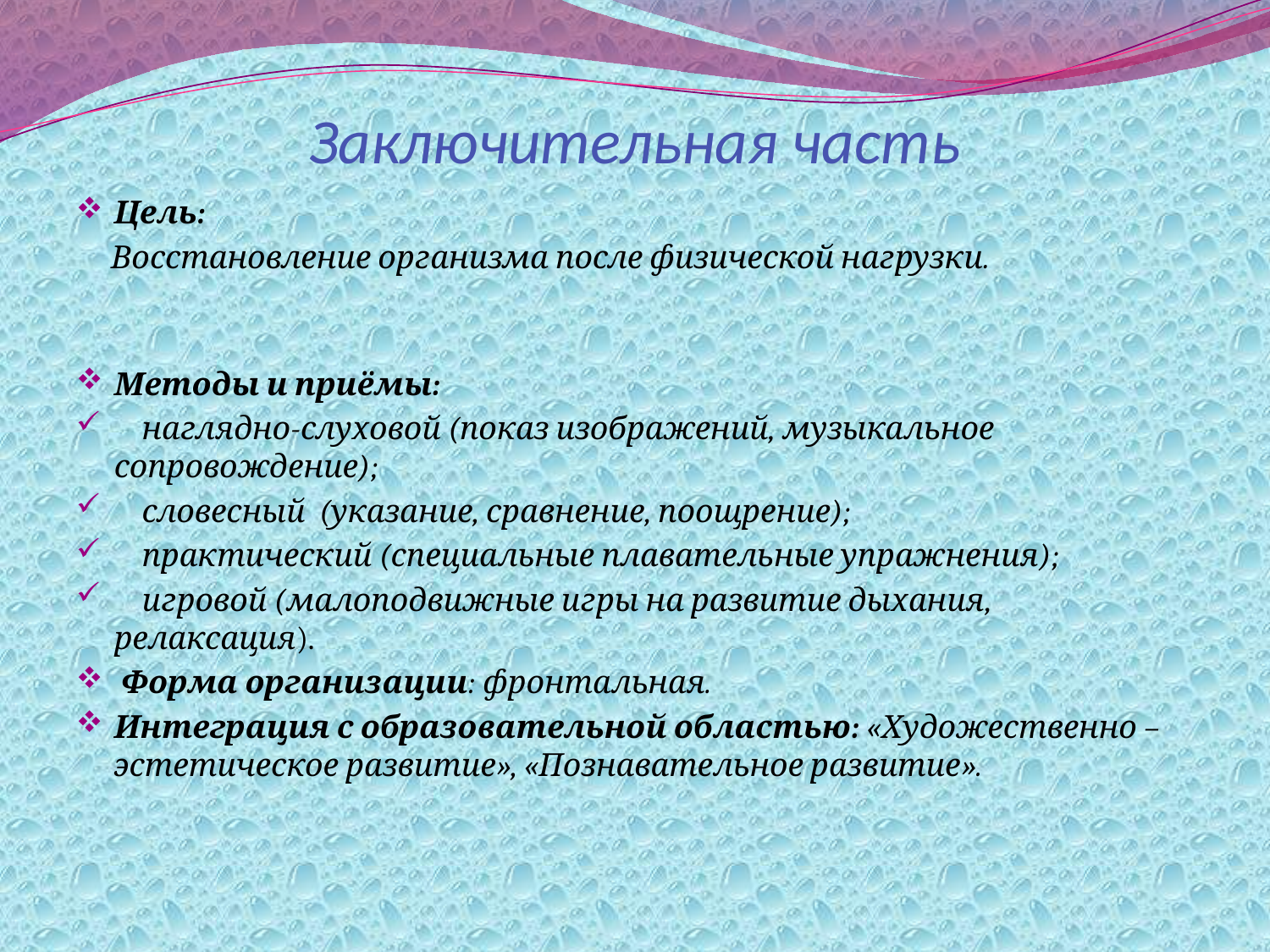

# Заключительная часть
Цель:
     Восстановление организма после физической нагрузки.

Методы и приёмы:
    наглядно-слуховой (показ изображений, музыкальное сопровождение);
    словесный  (указание, сравнение, поощрение);
    практический (специальные плавательные упражнения);
    игровой (малоподвижные игры на развитие дыхания, релаксация).
 Форма организации: фронтальная.
Интеграция с образовательной областью: «Художественно – эстетическое развитие», «Познавательное развитие».